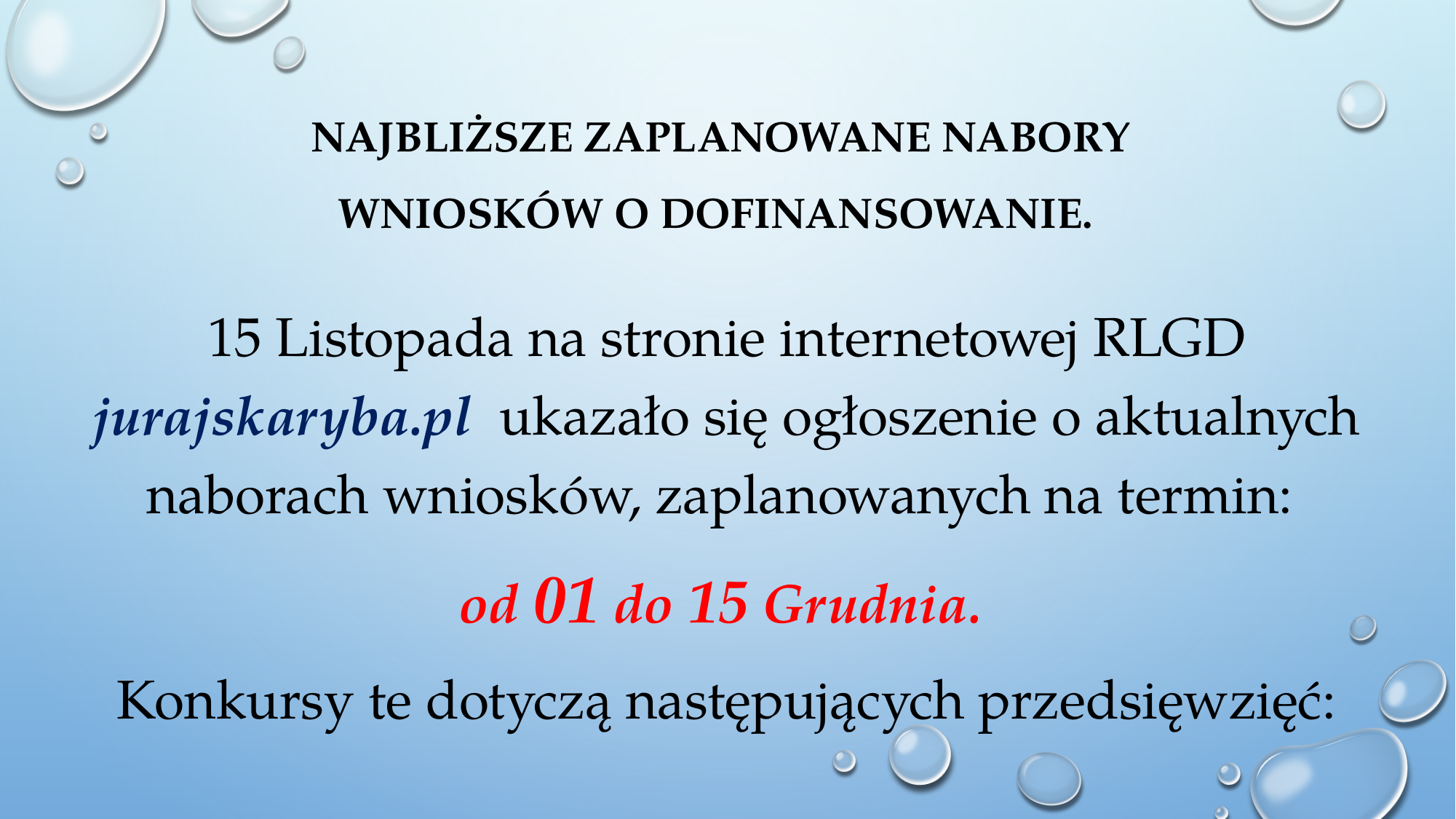

# Najbliższe zaplanowane nabory wniosków o dofinansowanie.
15 Listopada na stronie internetowej RLGD jurajskaryba.pl  ukazało się ogłoszenie o aktualnych naborach wniosków, zaplanowanych na termin:
od 01 do 15 Grudnia.
Konkursy te dotyczą następujących przedsięwzięć: